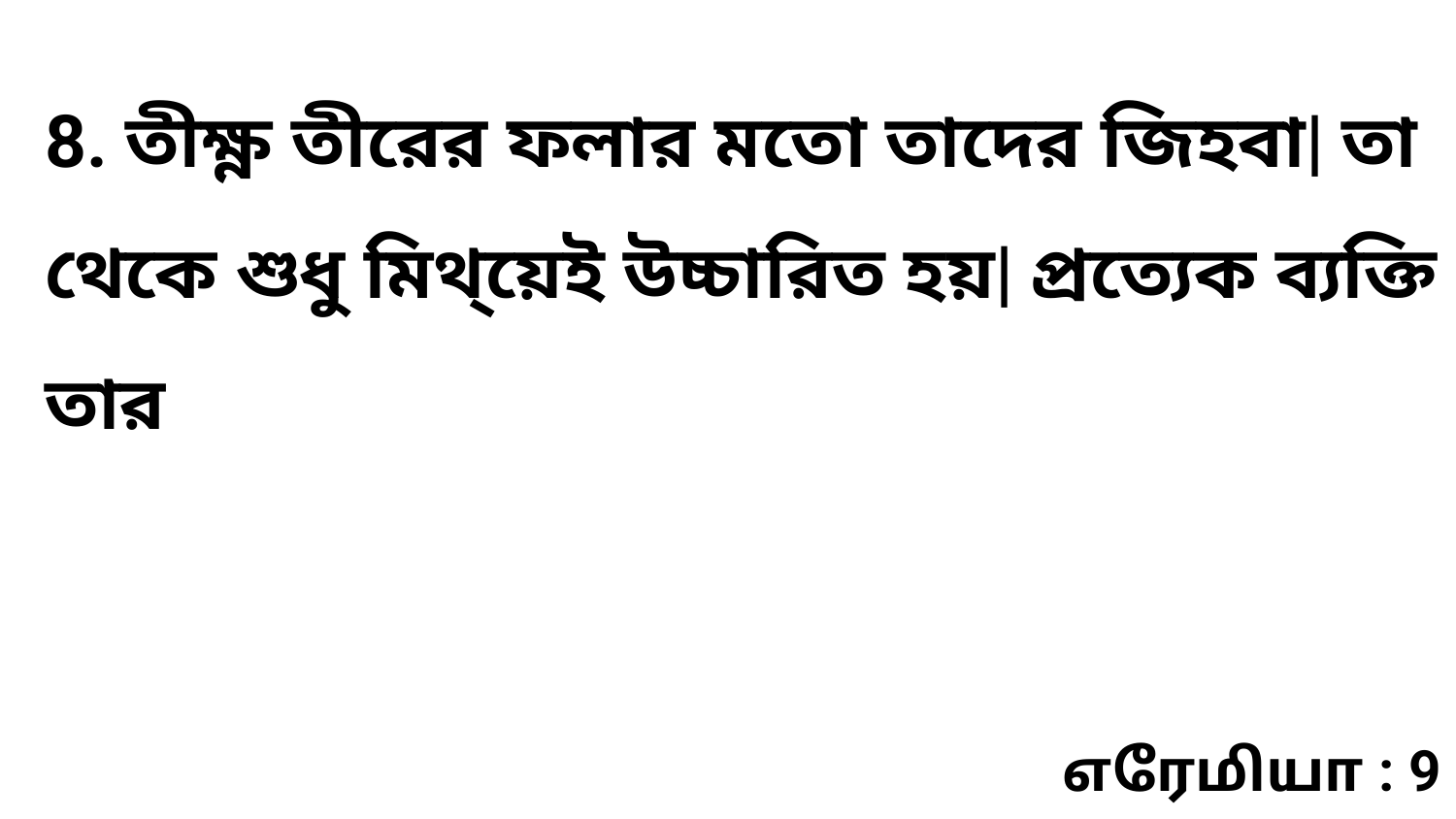

8. তীক্ষ্ণ তীরের ফলার মতো তাদের জিহবা| তা থেকে শুধু মিথ্য়েই উচ্চারিত হয়| প্রত্যেক ব্যক্তি তার
எரேமியா : 9